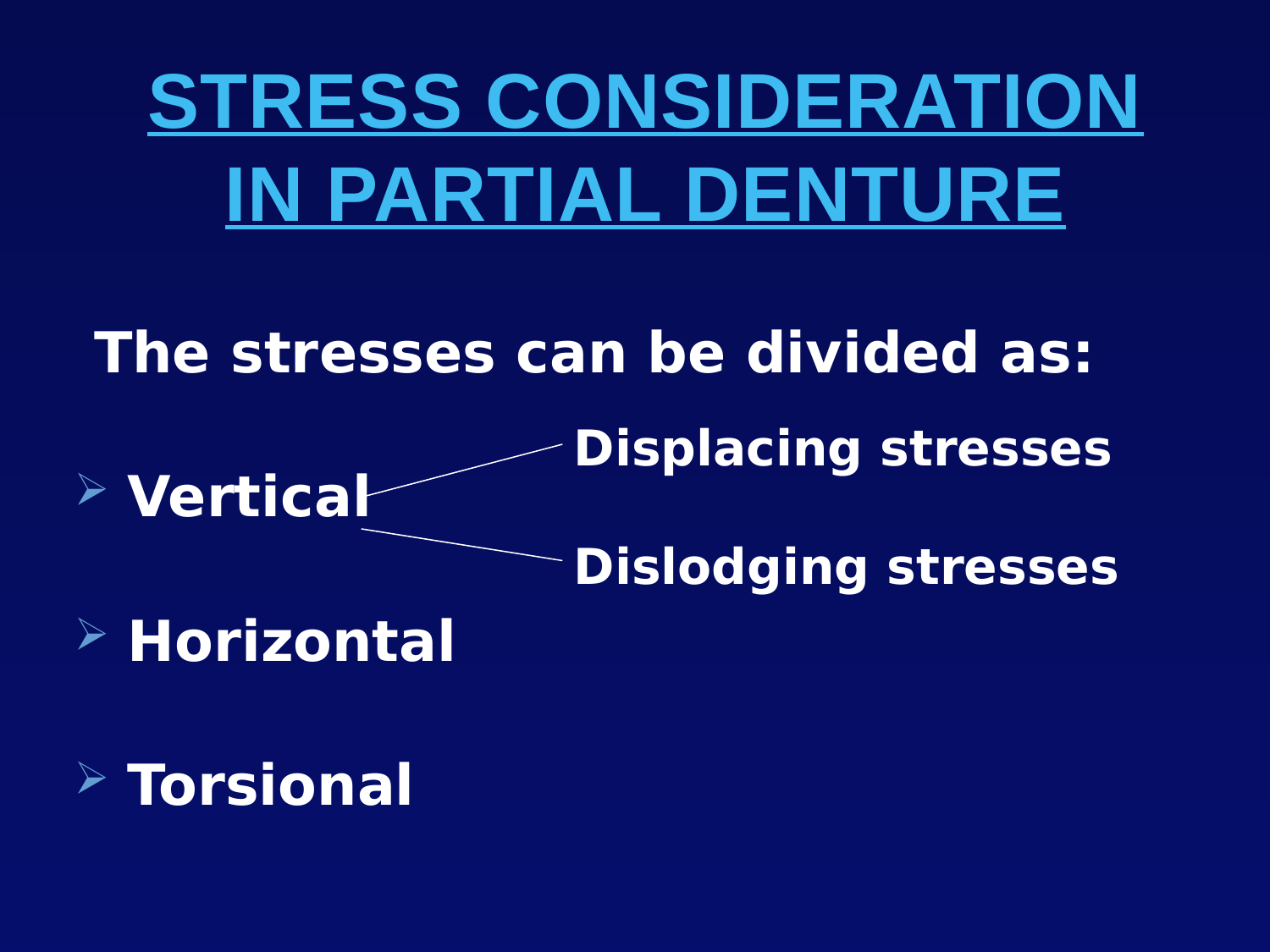

Stress consideration in partial denture
 The stresses can be divided as:

Vertical

Horizontal

Torsional
Displacing stresses

Dislodging stresses